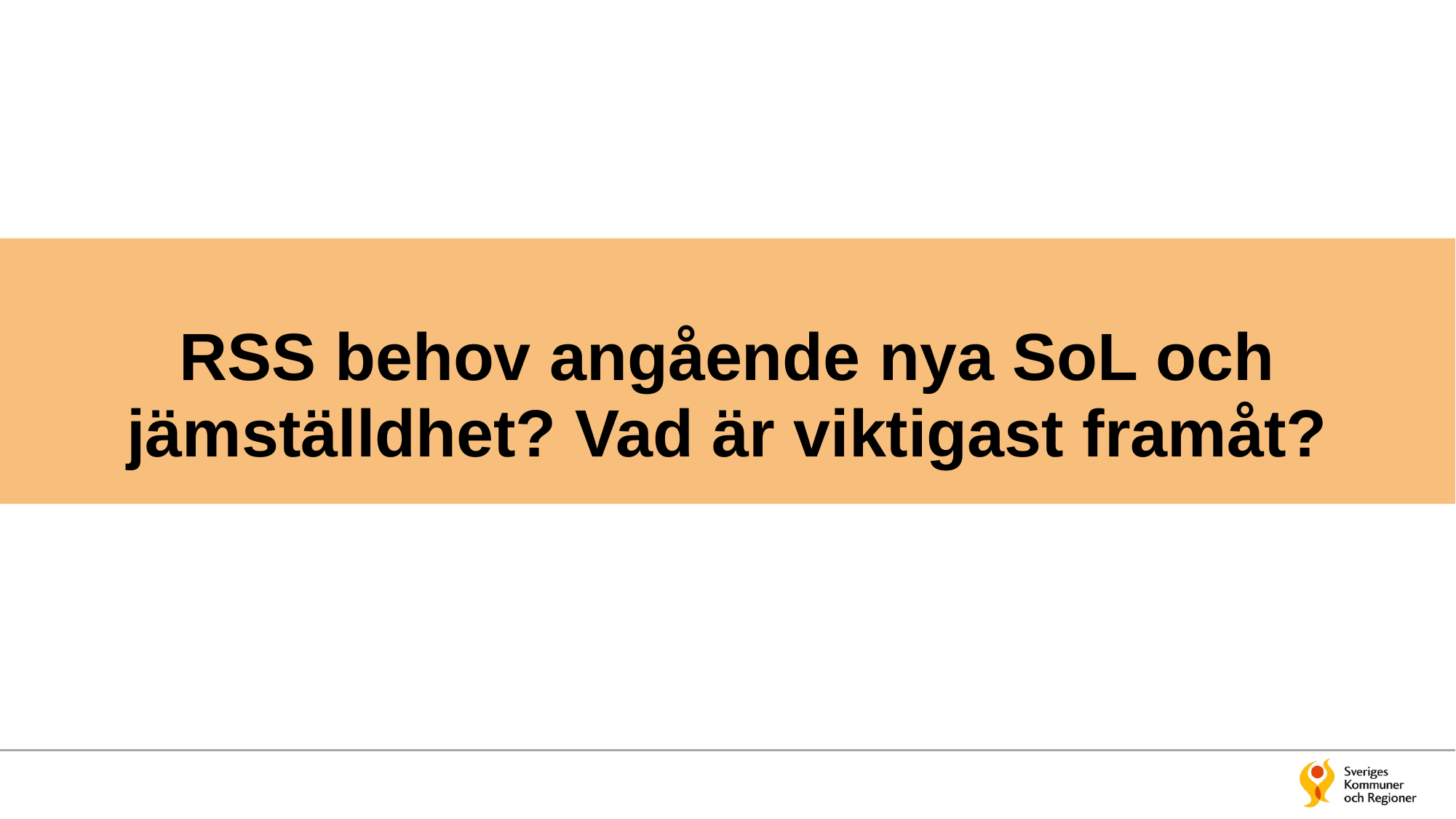

# RSS behov angående nya SoL och jämställdhet? Vad är viktigast framåt?